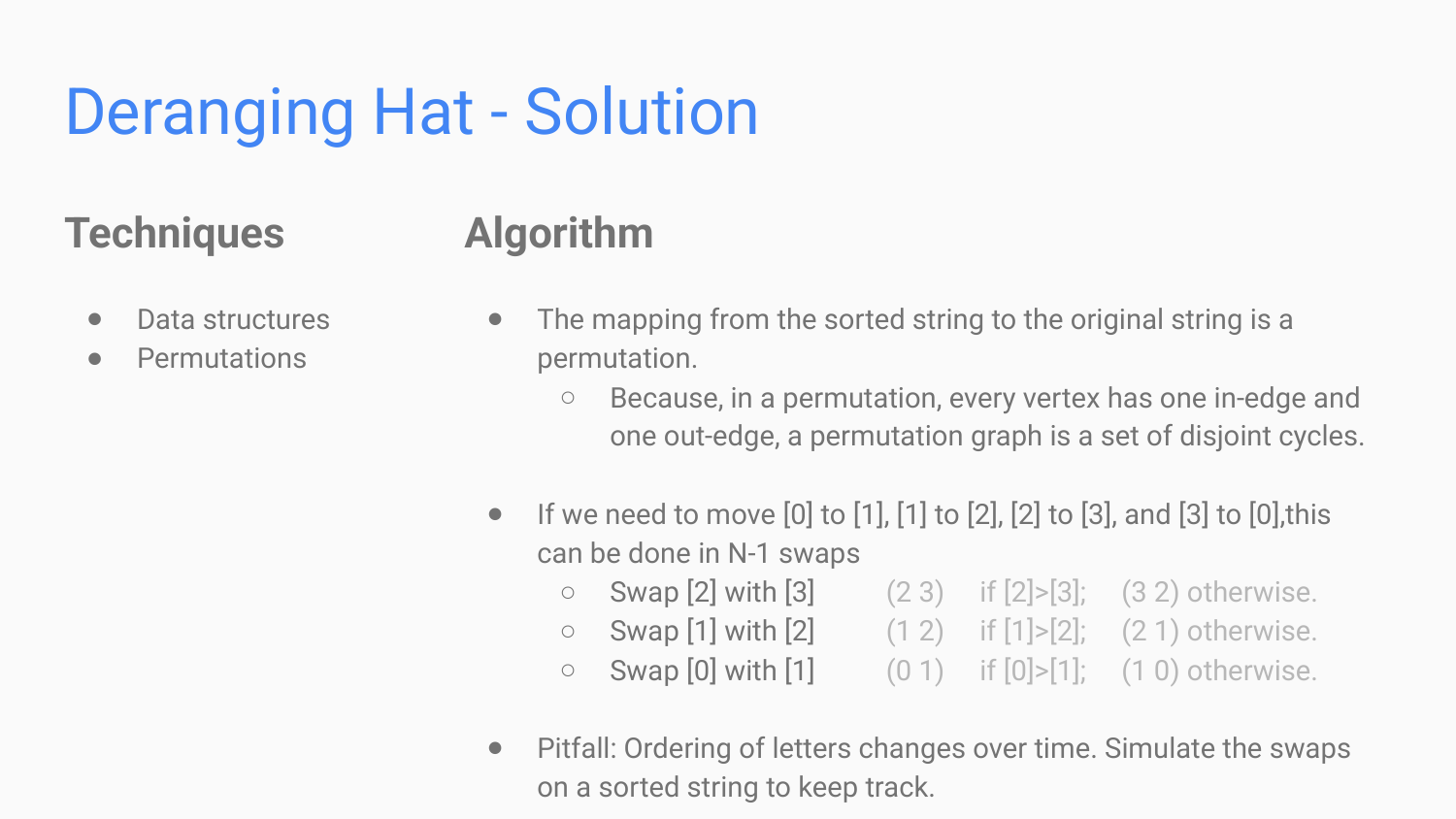

Deranging Hat - Solution
Techniques
Algorithm
Data structures
Permutations
The mapping from the sorted string to the original string is a permutation.
Because, in a permutation, every vertex has one in-edge and one out-edge, a permutation graph is a set of disjoint cycles.
If we need to move [0] to [1], [1] to [2], [2] to [3], and [3] to [0],this can be done in N-1 swaps
Swap [2] with [3]          (2 3)     if [2]>[3];     (3 2) otherwise.
Swap [1] with [2]          (1 2)     if [1]>[2];     (2 1) otherwise.
Swap [0] with [1]          (0 1)     if [0]>[1];     (1 0) otherwise.
Pitfall: Ordering of letters changes over time. Simulate the swaps on a sorted string to keep track.